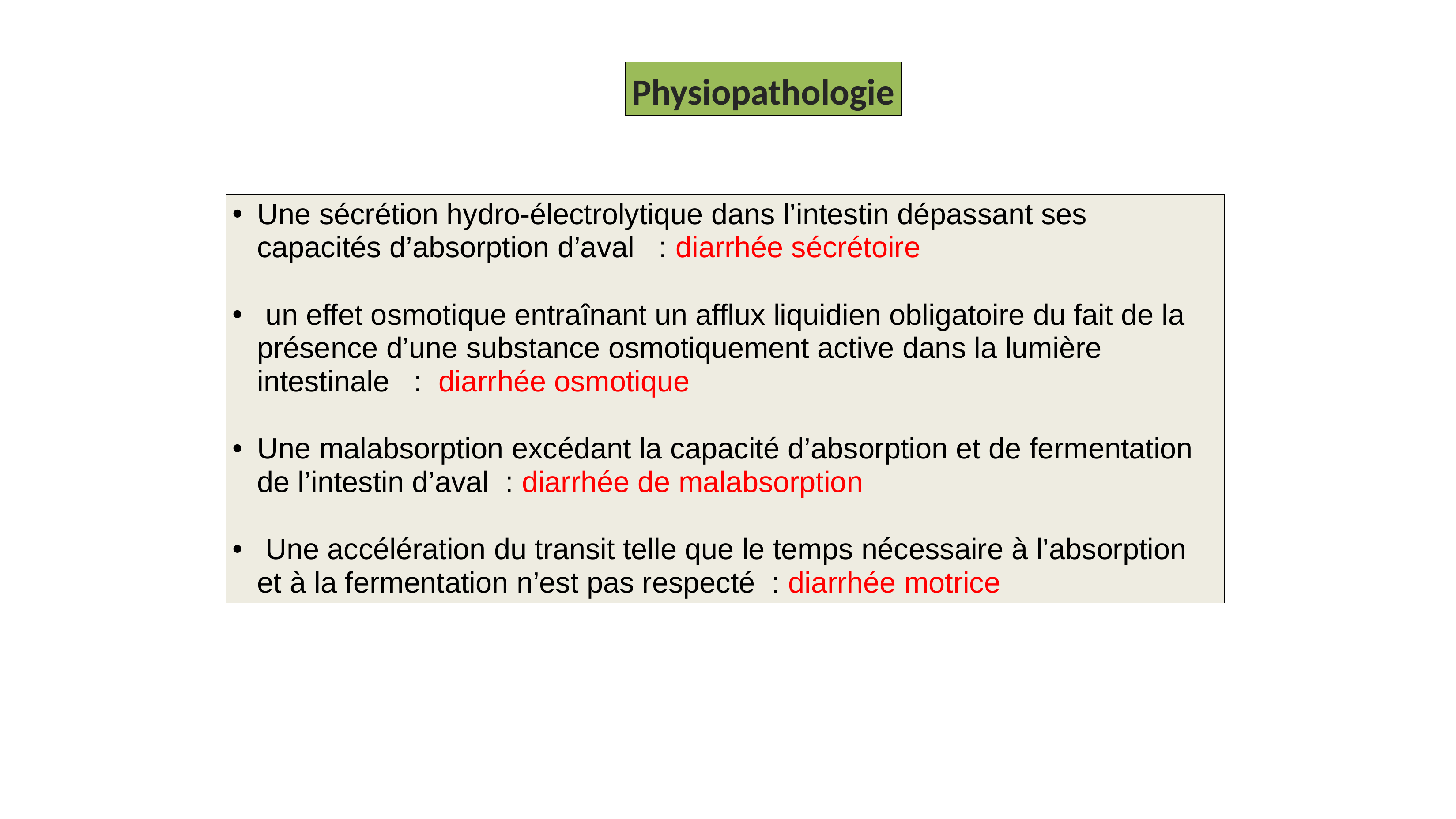

Physiopathologie
Une sécrétion hydro-électrolytique dans l’intestin dépassant ses capacités d’absorption d’aval   : diarrhée sécrétoire

 un effet osmotique entraînant un afflux liquidien obligatoire du fait de la présence d’une substance osmotiquement active dans la lumière intestinale   :  diarrhée osmotique

Une malabsorption excédant la capacité d’absorption et de fermentation de l’intestin d’aval  : diarrhée de malabsorption

 Une accélération du transit telle que le temps nécessaire à l’absorption et à la fermentation n’est pas respecté  : diarrhée motrice